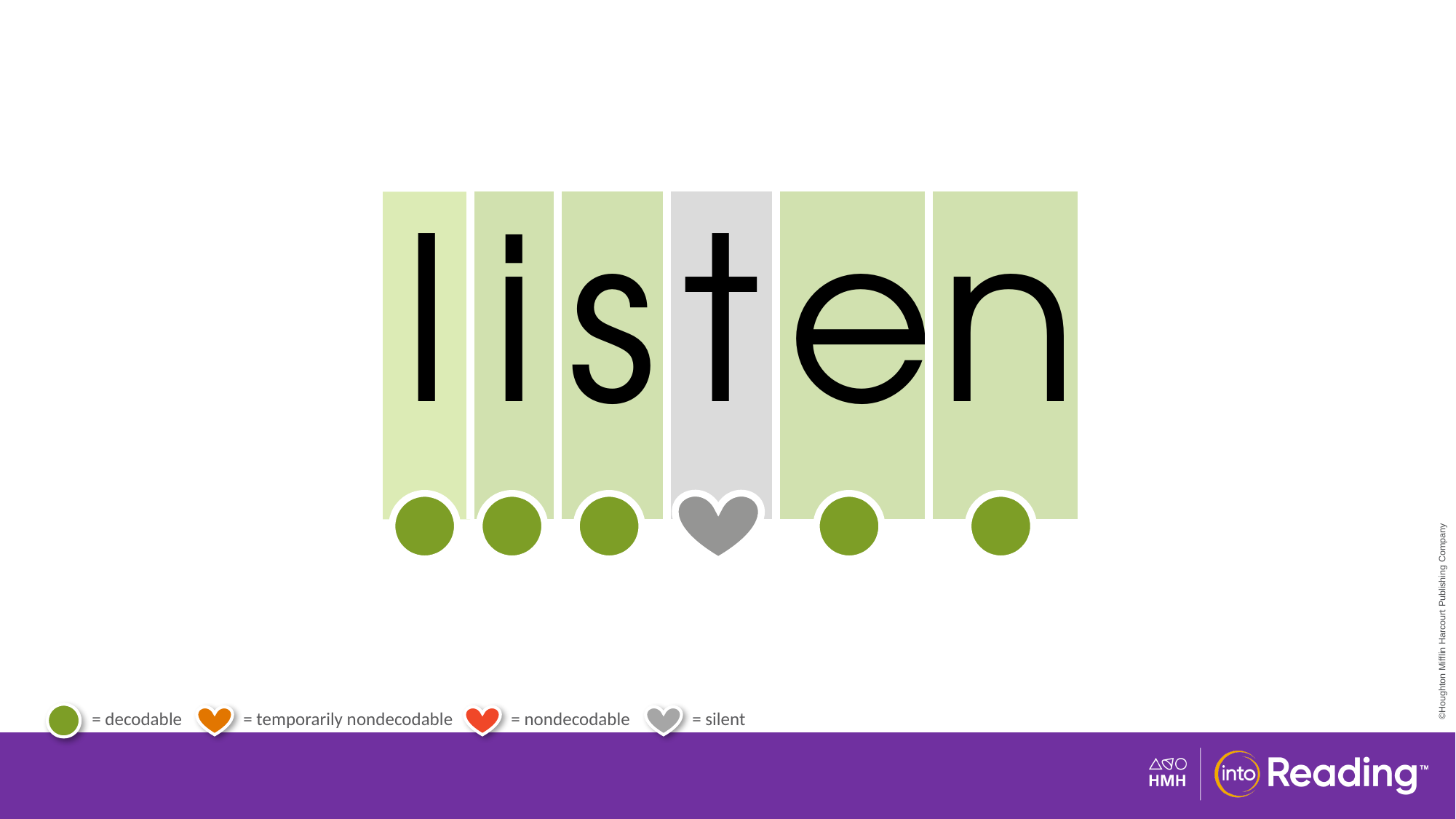

| l | i | s | t | e | n |
| --- | --- | --- | --- | --- | --- |

# Irregular Word listen.